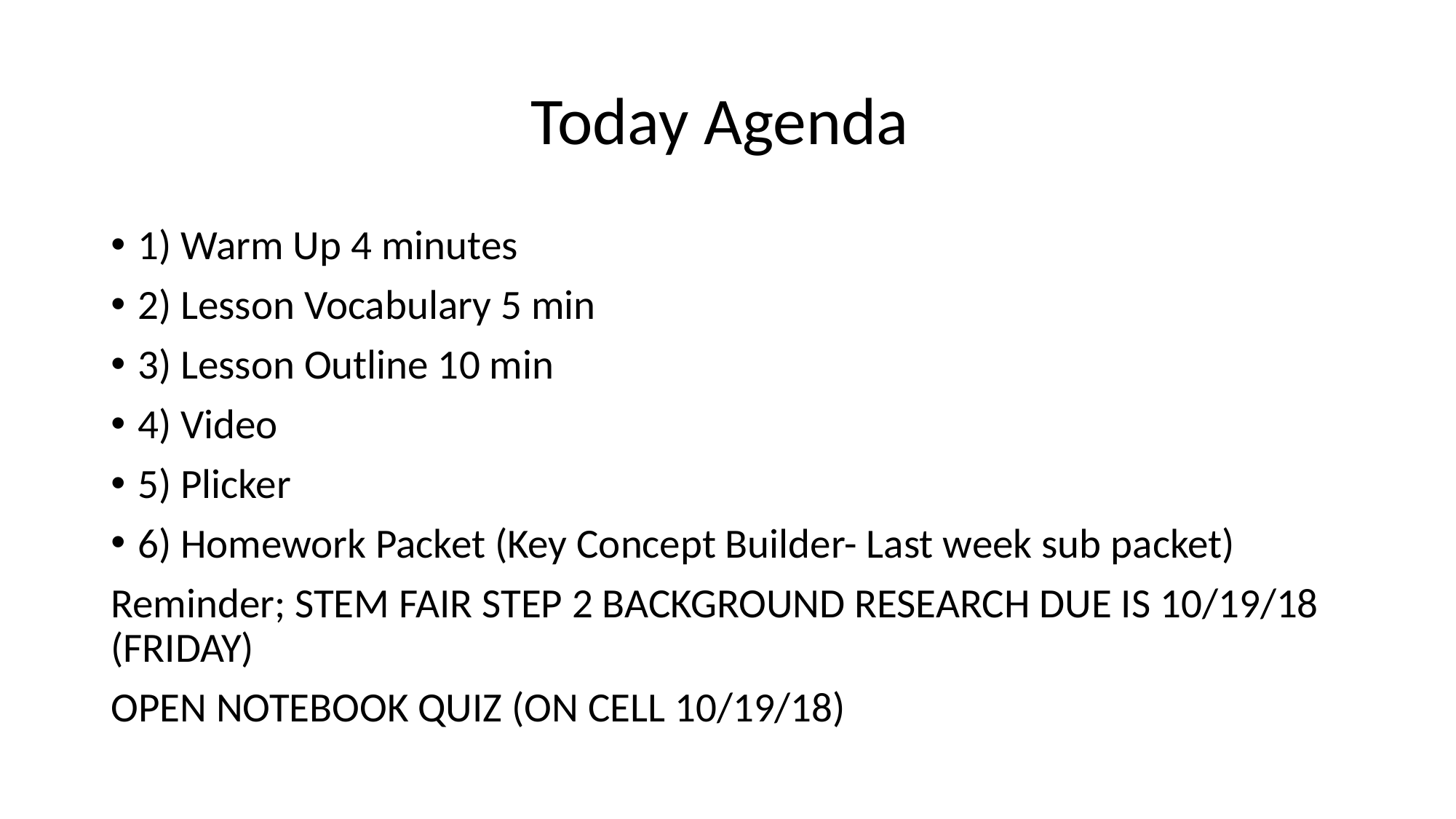

# Today Agenda
1) Warm Up 4 minutes
2) Lesson Vocabulary 5 min
3) Lesson Outline 10 min
4) Video
5) Plicker
6) Homework Packet (Key Concept Builder- Last week sub packet)
Reminder; STEM FAIR STEP 2 BACKGROUND RESEARCH DUE IS 10/19/18 (FRIDAY)
OPEN NOTEBOOK QUIZ (ON CELL 10/19/18)